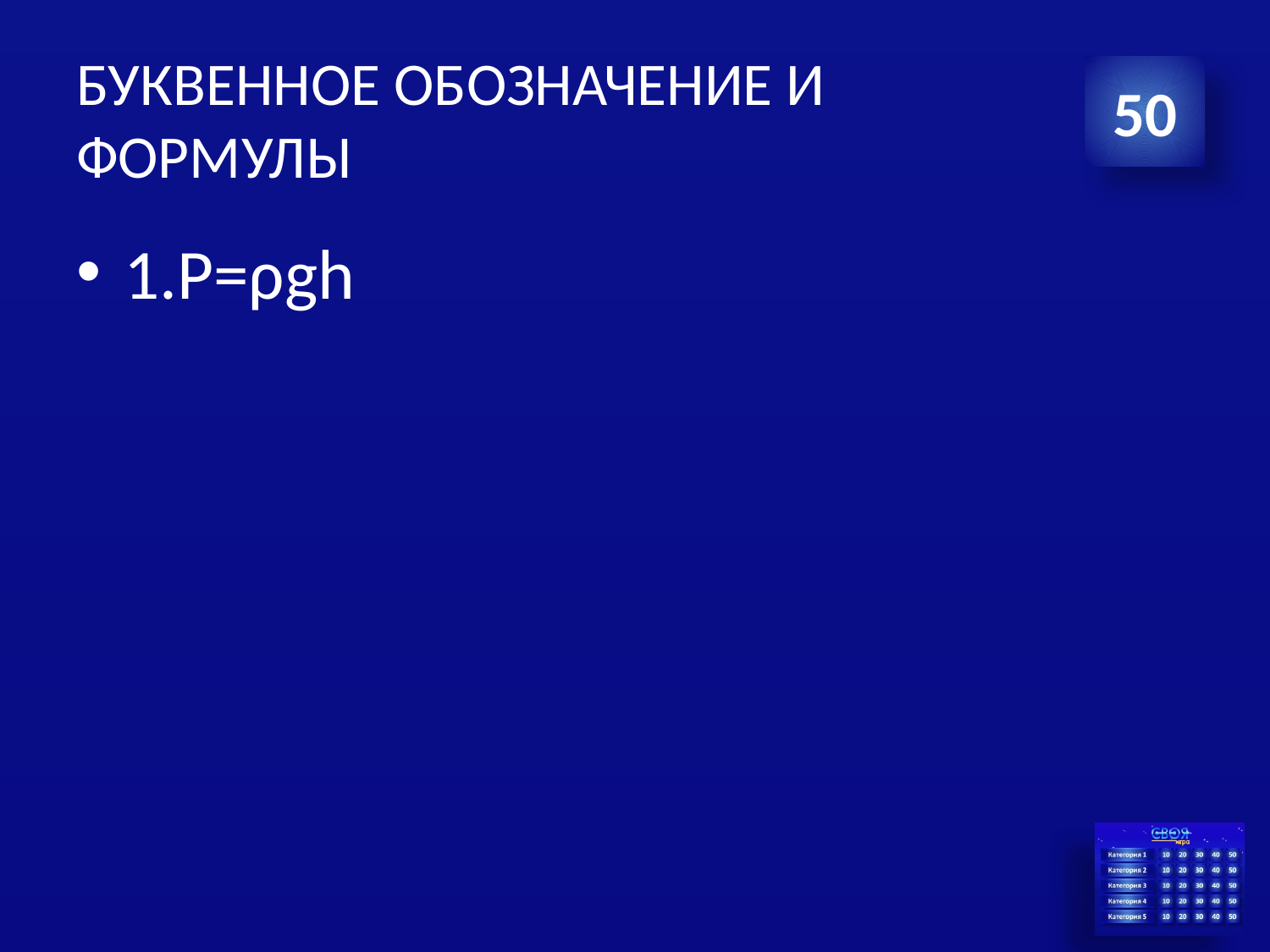

# БУКВЕННОЕ ОБОЗНАЧЕНИЕ И ФОРМУЛЫ
50
1.P=ρgh